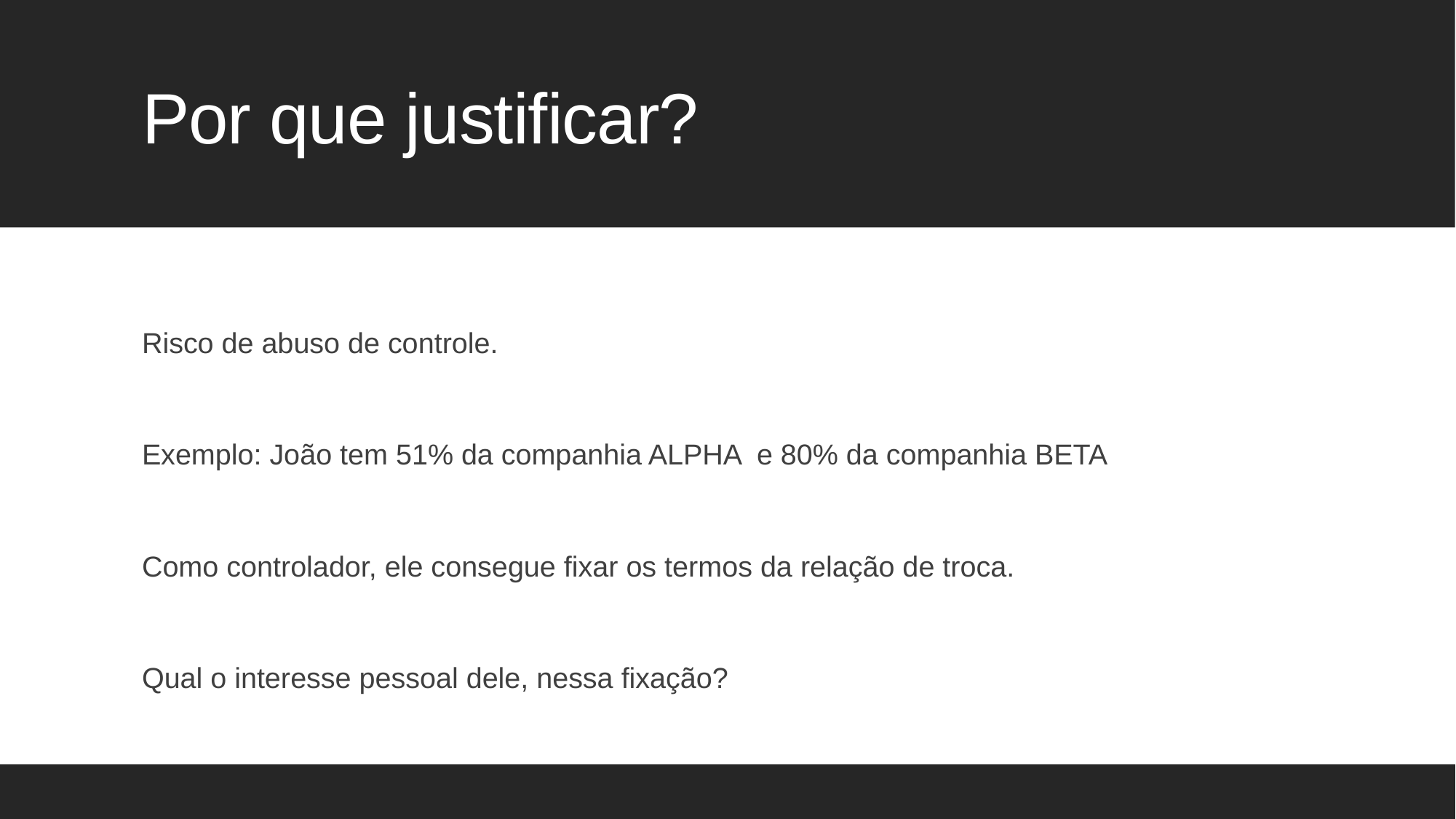

# Por que justificar?
Risco de abuso de controle.

Exemplo: João tem 51% da companhia ALPHA  e 80% da companhia BETA

Como controlador, ele consegue fixar os termos da relação de troca.

Qual o interesse pessoal dele, nessa fixação?